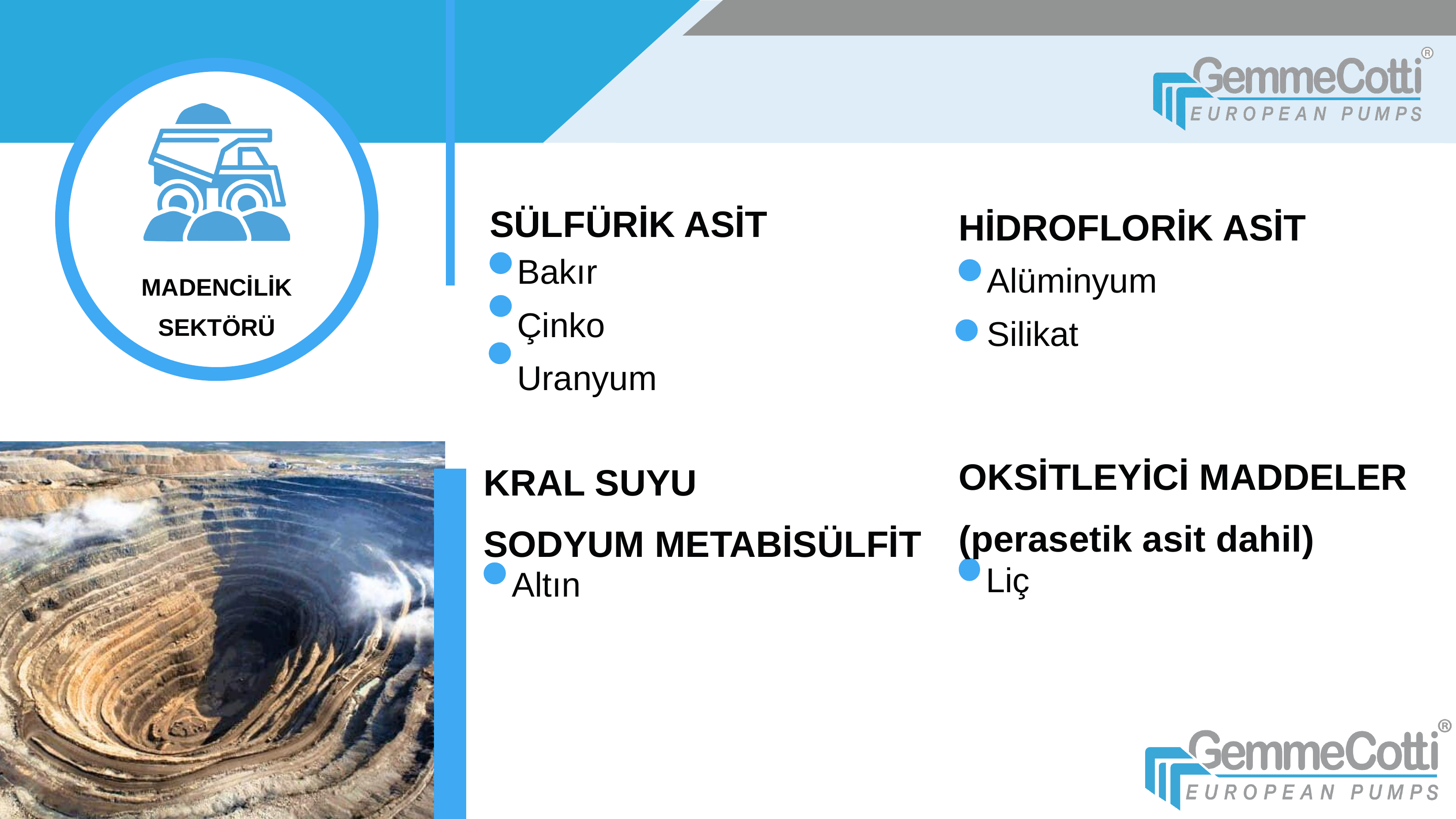

MADENCİLİK SEKTÖRÜ

SÜLFÜRİK ASİT
Bakır
Çinko
Uranyum

HİDROFLORİK ASİT
Alüminyum
Silikat

OKSİTLEYİCİ MADDELER
(perasetik asit dahil)
Liç

KRAL SUYU
SODYUM METABİSÜLFİT
Altın